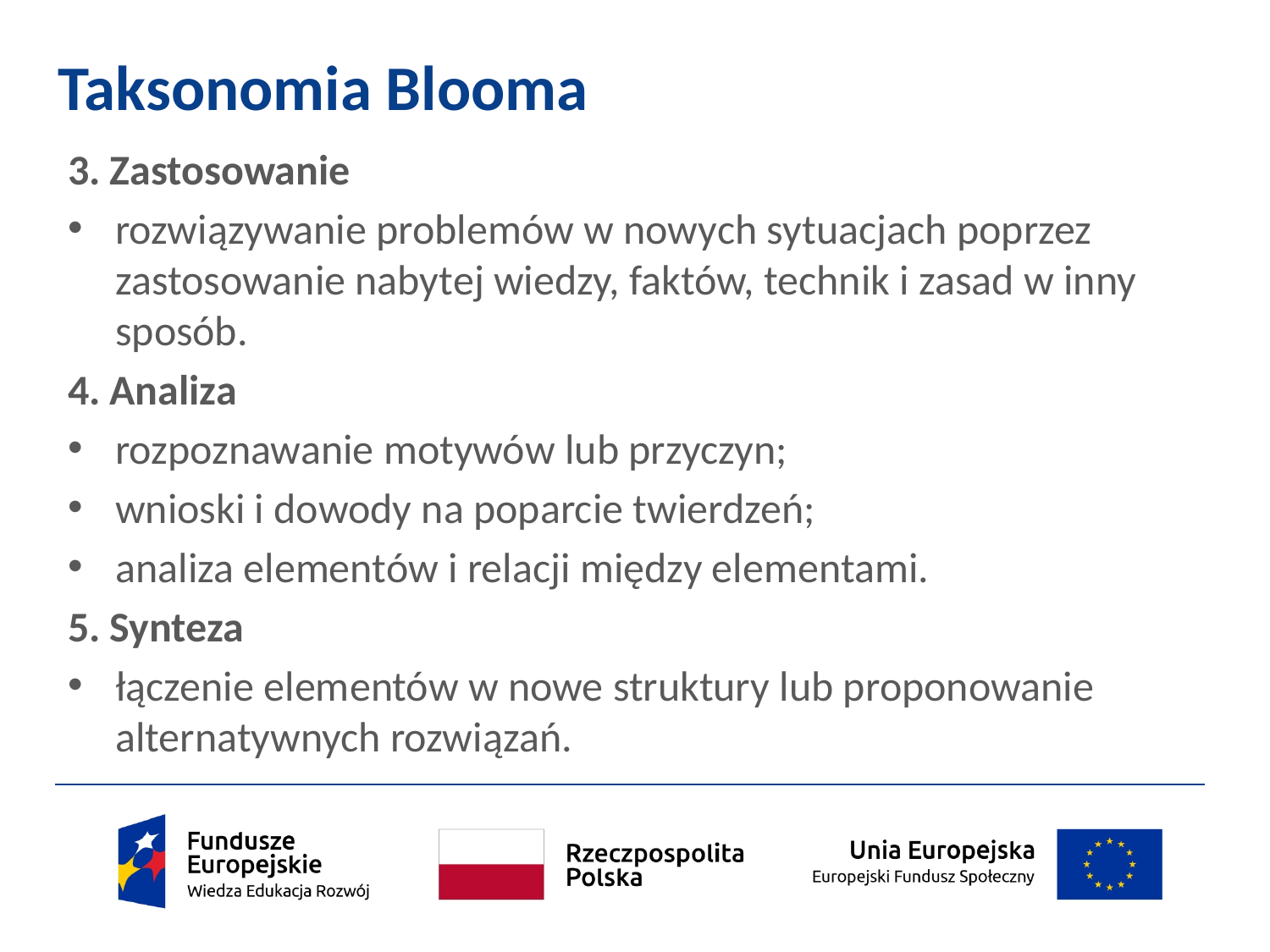

# Taksonomia Blooma
3. Zastosowanie
rozwiązywanie problemów w nowych sytuacjach poprzez zastosowanie nabytej wiedzy, faktów, technik i zasad w inny sposób.
4. Analiza
rozpoznawanie motywów lub przyczyn;
wnioski i dowody na poparcie twierdzeń;
analiza elementów i relacji między elementami.
5. Synteza
łączenie elementów w nowe struktury lub proponowanie alternatywnych rozwiązań.